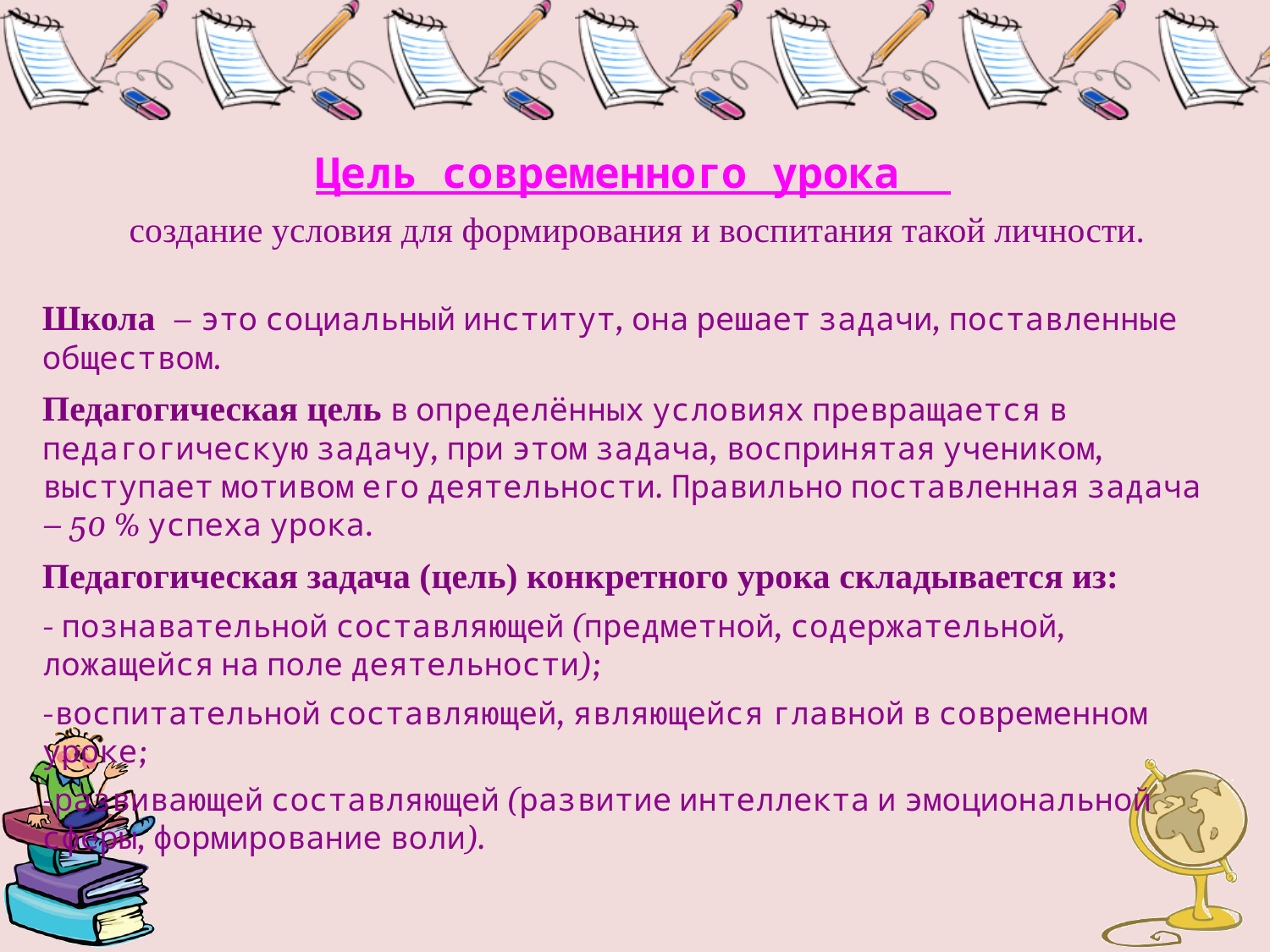

Цель современного урока
 создание условия для формирования и воспитания такой личности.

Школа  – это социальный институт, она решает задачи, поставленные обществом.
Педагогическая цель в определённых условиях превращается в педагогическую задачу, при этом задача, воспринятая учеником, выступает мотивом его деятельности. Правильно поставленная задача – 50 % успеха урока.
Педагогическая задача (цель) конкретного урока складывается из:
- познавательной составляющей (предметной, содержательной, ложащейся на поле деятельности);
-воспитательной составляющей, являющейся главной в современном уроке;
-развивающей составляющей (развитие интеллекта и эмоциональной сферы, формирование воли).